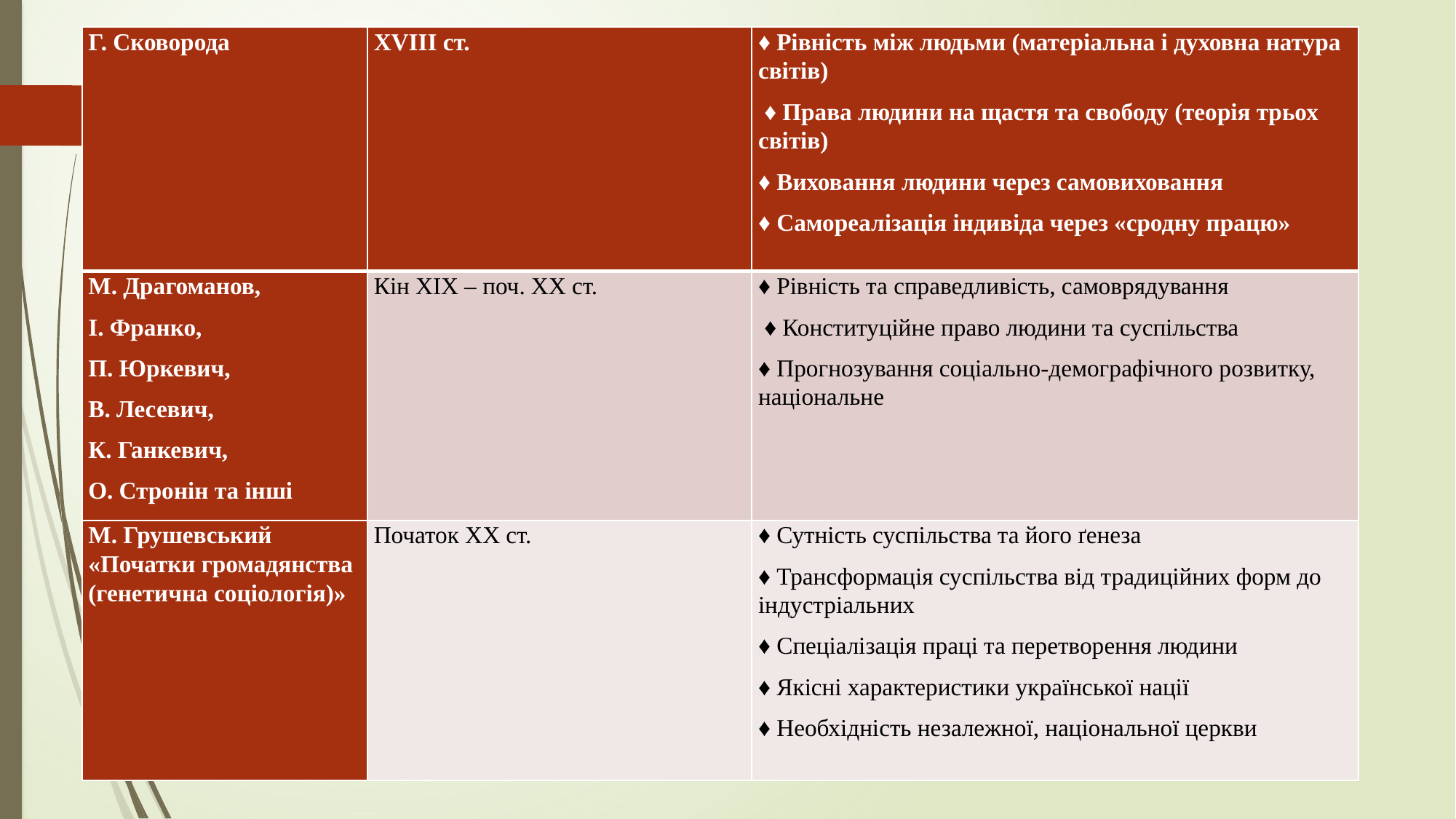

| Г. Сковорода | XVIII ст. | ♦ Рівність між людьми (матеріальна і духовна натура світів)  ♦ Права людини на щастя та свободу (теорія трьох світів) ♦ Виховання людини через самовиховання ♦ Самореалізація індивіда через «сродну працю» |
| --- | --- | --- |
| М. Драгоманов, І. Франко, П. Юркевич, В. Лесевич, К. Ганкевич, О. Стронін та інші | Кін XІX – поч. XX ст. | ♦ Рівність та справедливість, самоврядування  ♦ Конституційне право людини та суспільства ♦ Прогнозування соціально-демографічного розвитку, національне |
| М. Грушевський «Початки громадянства (генетична соціологія)» | Початок XX ст. | ♦ Сутність суспільства та його ґенеза ♦ Трансформація суспільства від традиційних форм до індустріальних ♦ Спеціалізація праці та перетворення людини ♦ Якісні характеристики української нації ♦ Необхідність незалежної, національної церкви |
#